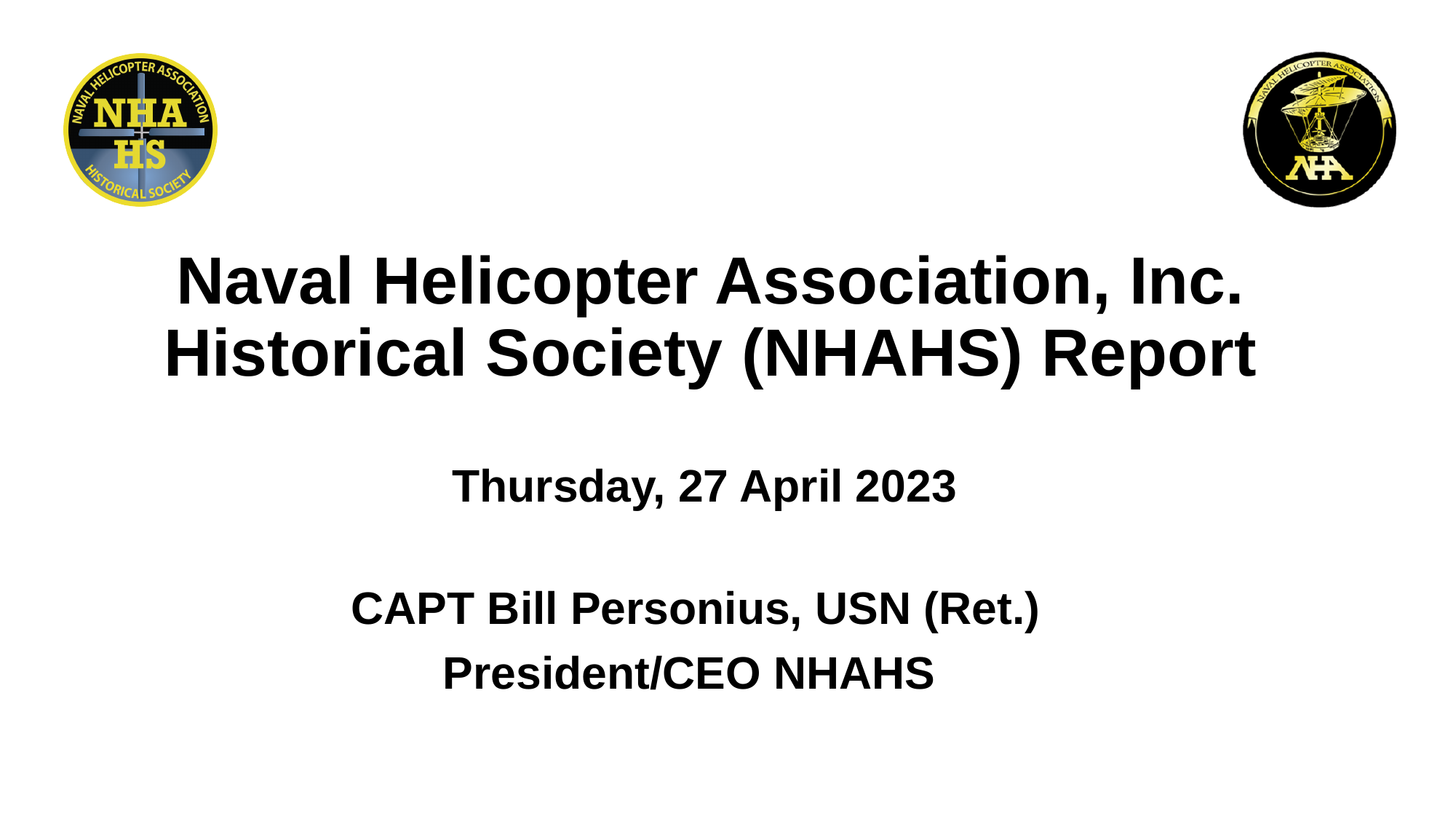

Naval Helicopter Association, Inc.
Historical Society (NHAHS) Report
Thursday, 27 April 2023
CAPT Bill Personius, USN (Ret.)
President/CEO NHAHS